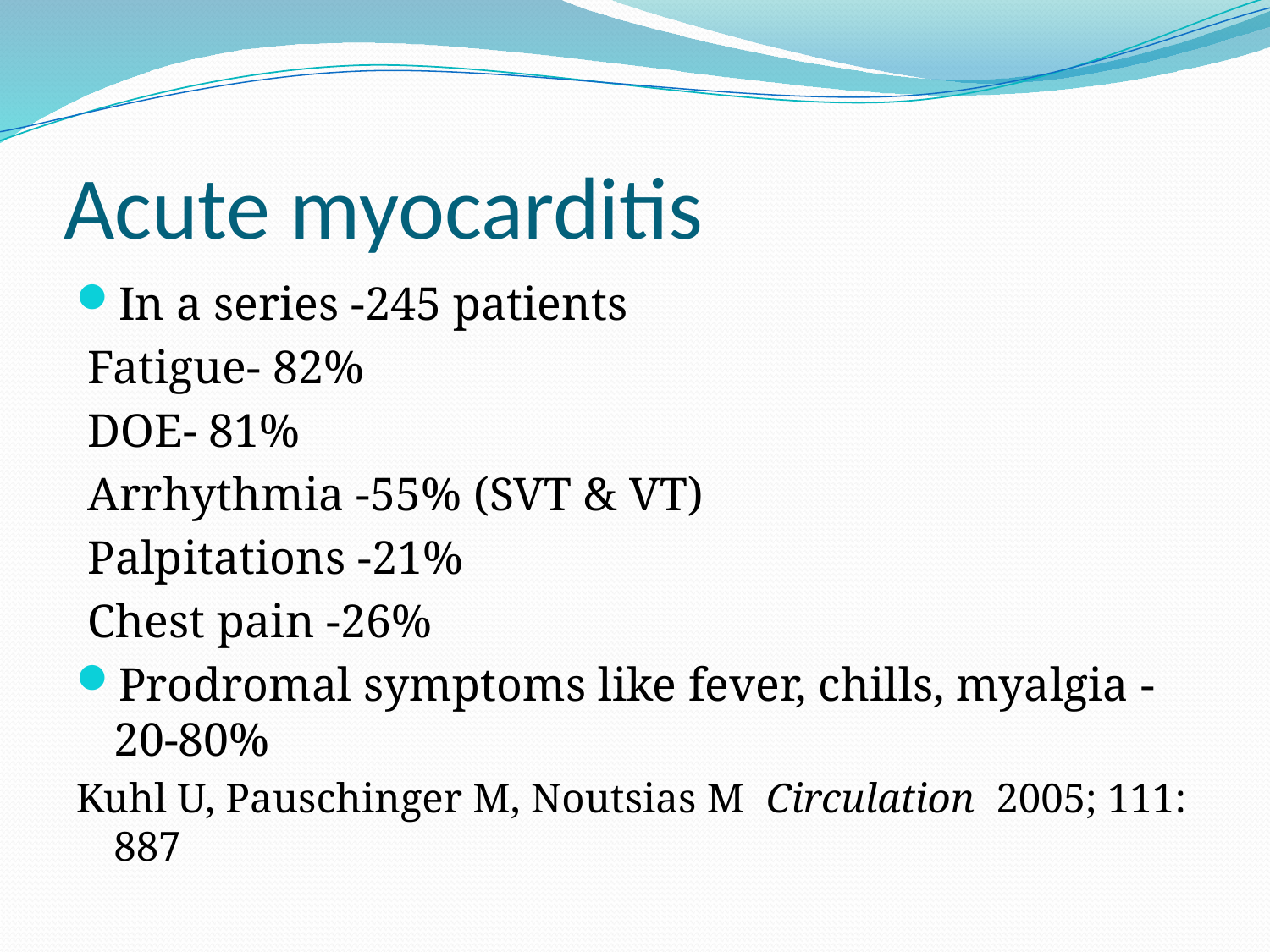

# Acute myocarditis
In a series -245 patients
 Fatigue- 82%
 DOE- 81%
 Arrhythmia -55% (SVT & VT)
 Palpitations -21%
 Chest pain -26%
Prodromal symptoms like fever, chills, myalgia -20-80%
Kuhl U, Pauschinger M, Noutsias M  Circulation  2005; 111:887